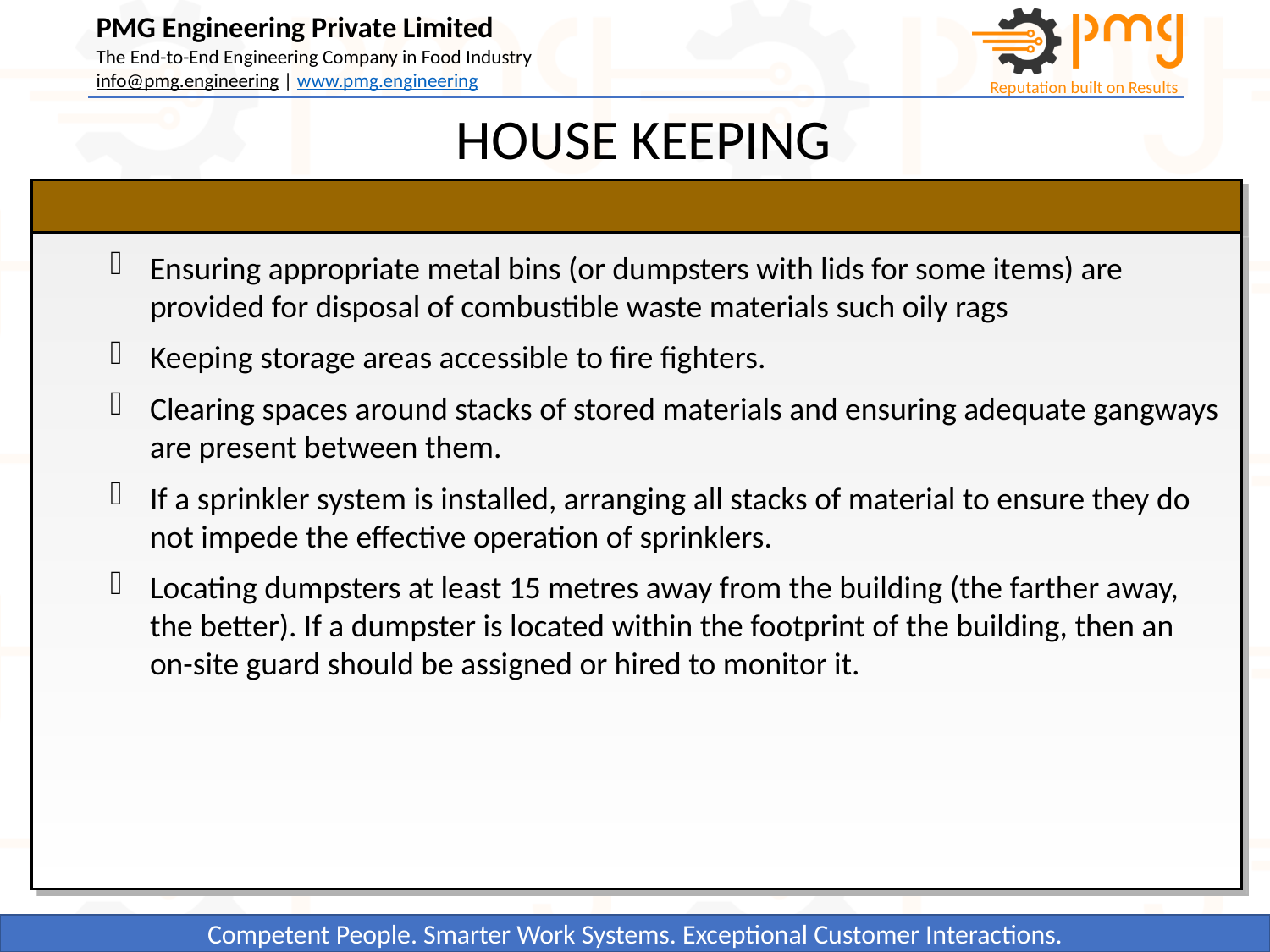

HOUSE KEEPING

Ensuring appropriate metal bins (or dumpsters with lids for some items) are provided for disposal of combustible waste materials such oily rags
Keeping storage areas accessible to fire fighters.
Clearing spaces around stacks of stored materials and ensuring adequate gangways are present between them.
If a sprinkler system is installed, arranging all stacks of material to ensure they do not impede the effective operation of sprinklers.
Locating dumpsters at least 15 metres away from the building (the farther away, the better). If a dumpster is located within the footprint of the building, then an on-site guard should be assigned or hired to monitor it.